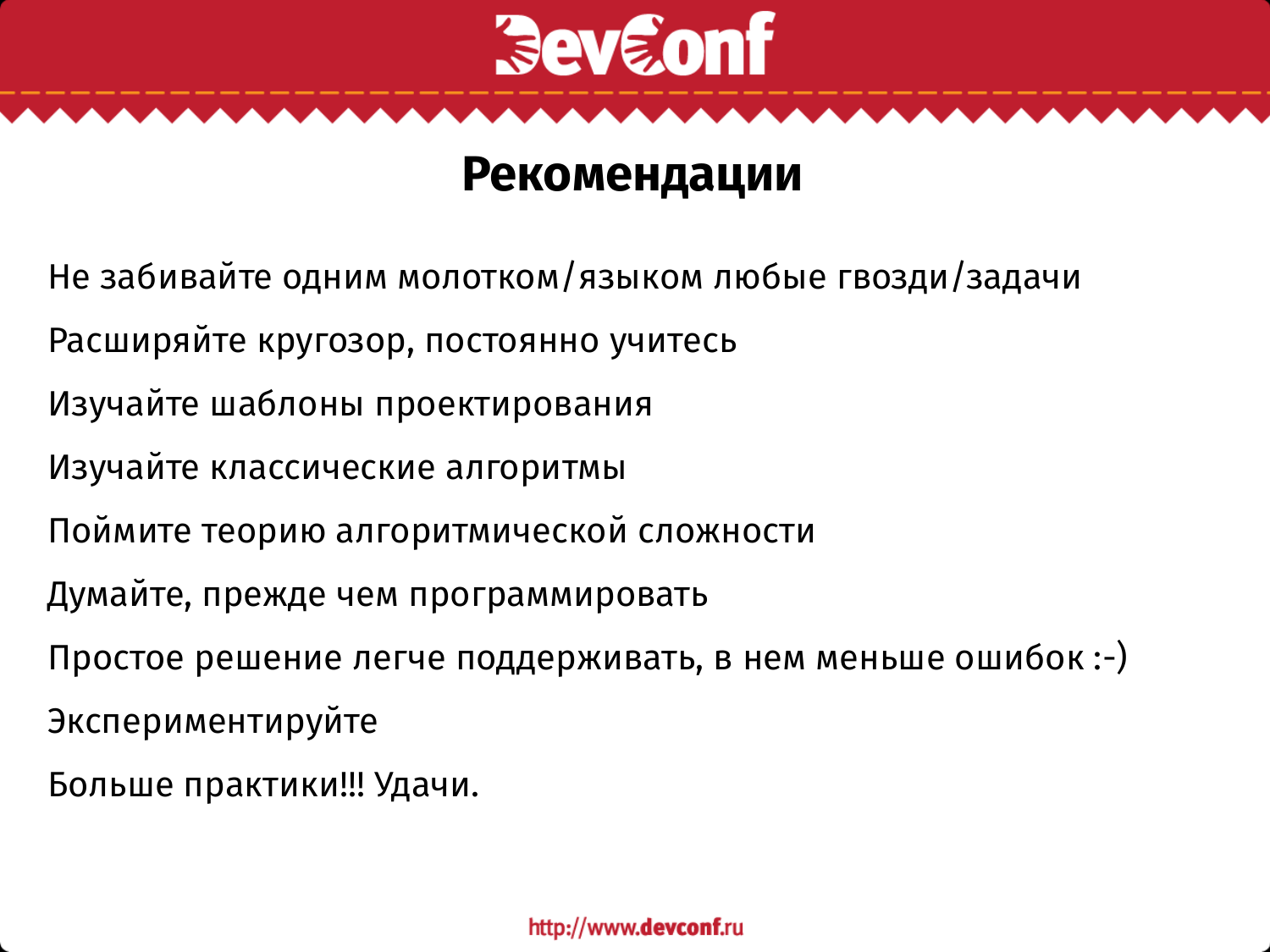

Рекомендации
Не забивайте одним молотком/языком любые гвозди/задачи
Расширяйте кругозор, постоянно учитесь
Изучайте шаблоны проектирования
Изучайте классические алгоритмы
Поймите теорию алгоритмической сложности
Думайте, прежде чем программировать
Простое решение легче поддерживать, в нем меньше ошибок :-)
Экспериментируйте
Больше практики!!! Удачи.